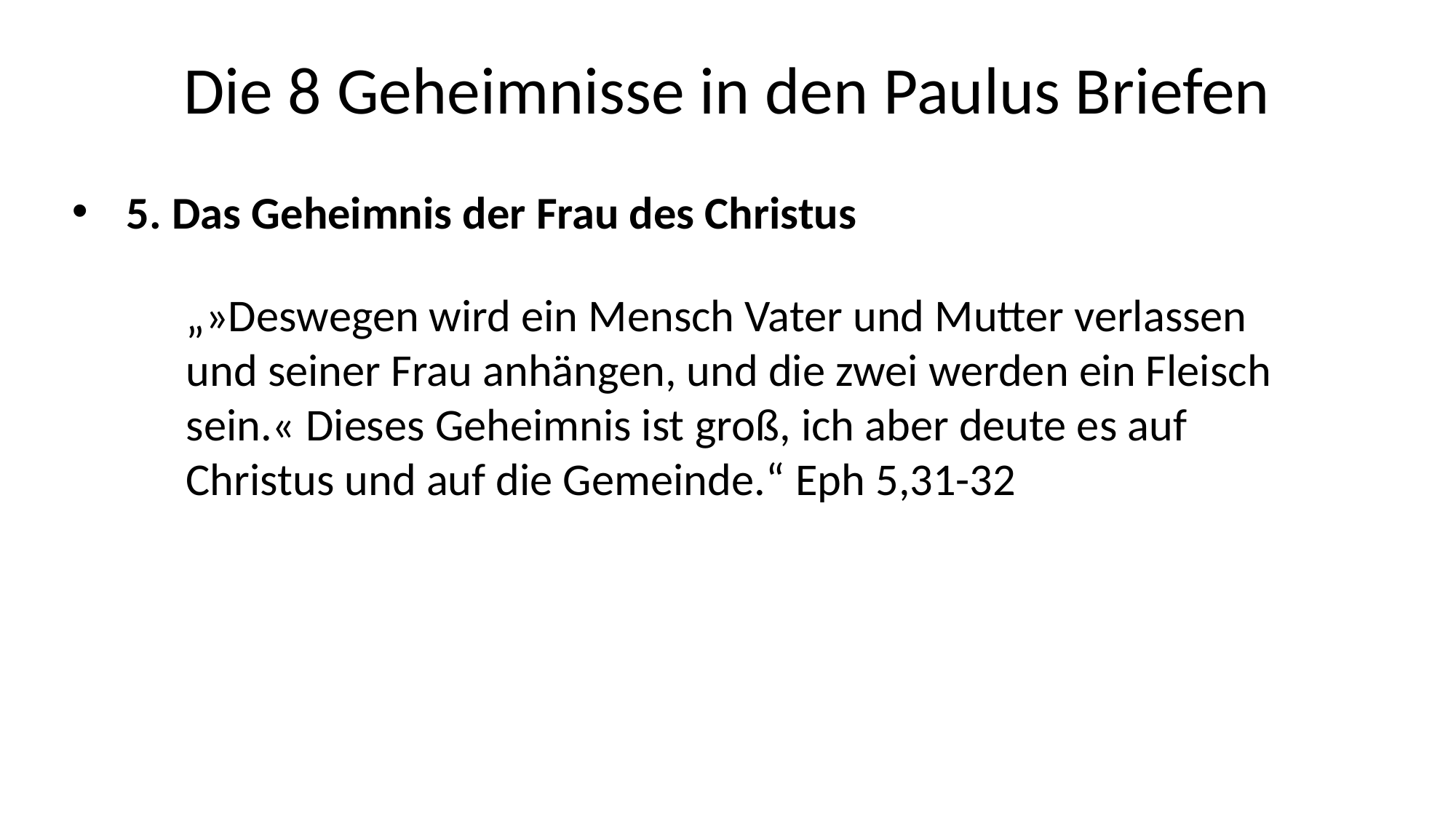

# Die 8 Geheimnisse in den Paulus Briefen
5. Das Geheimnis der Frau des Christus
„»Deswegen wird ein Mensch Vater und Mutter verlassen und seiner Frau anhängen, und die zwei werden ein Fleisch sein.« Dieses Geheimnis ist groß, ich aber deute es auf Christus und auf die Gemeinde.“ Eph 5,31-32